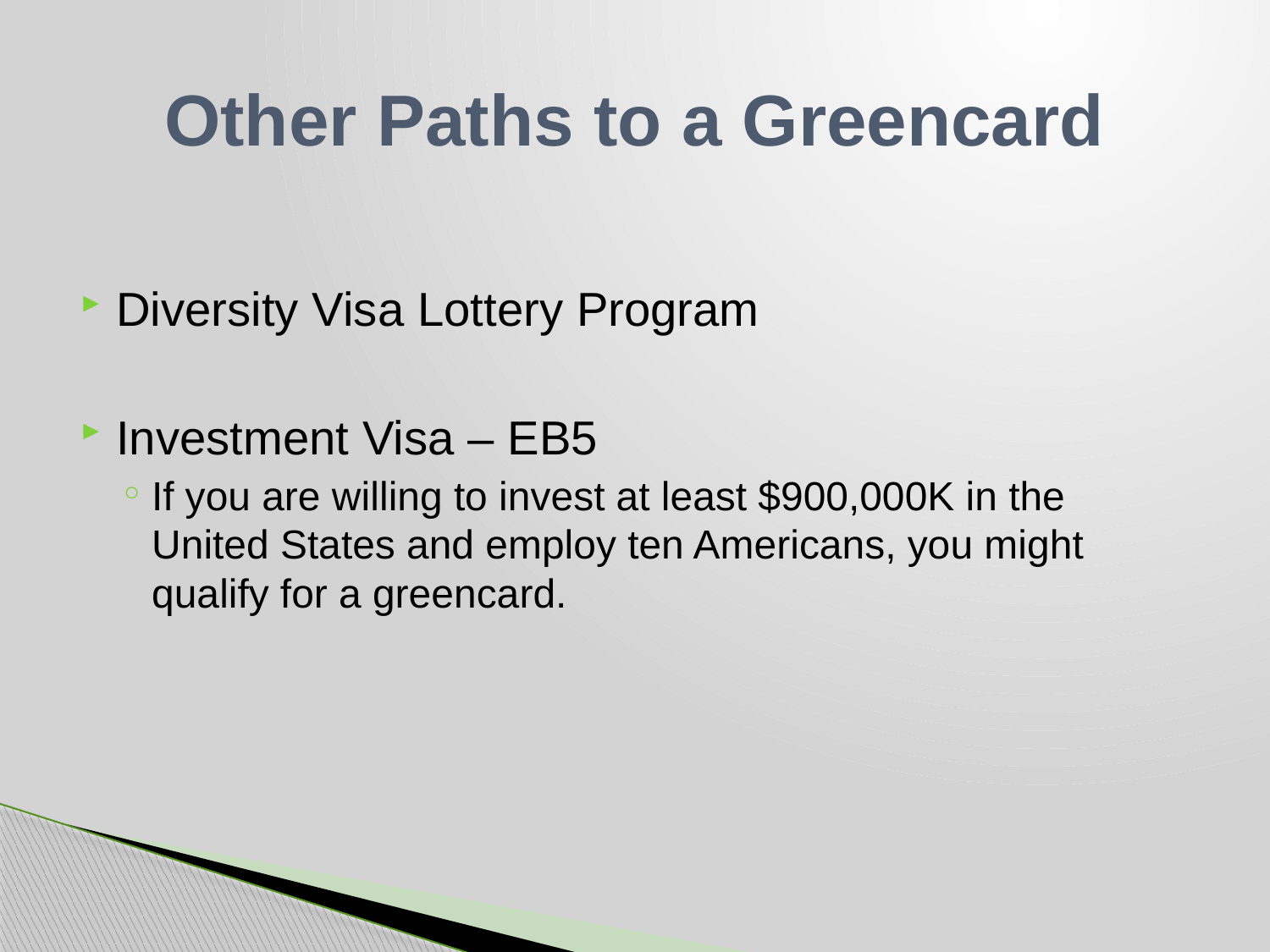

# Other Paths to a Greencard
Diversity Visa Lottery Program

Investment Visa – EB5
If you are willing to invest at least $900,000K in the United States and employ ten Americans, you might qualify for a greencard.